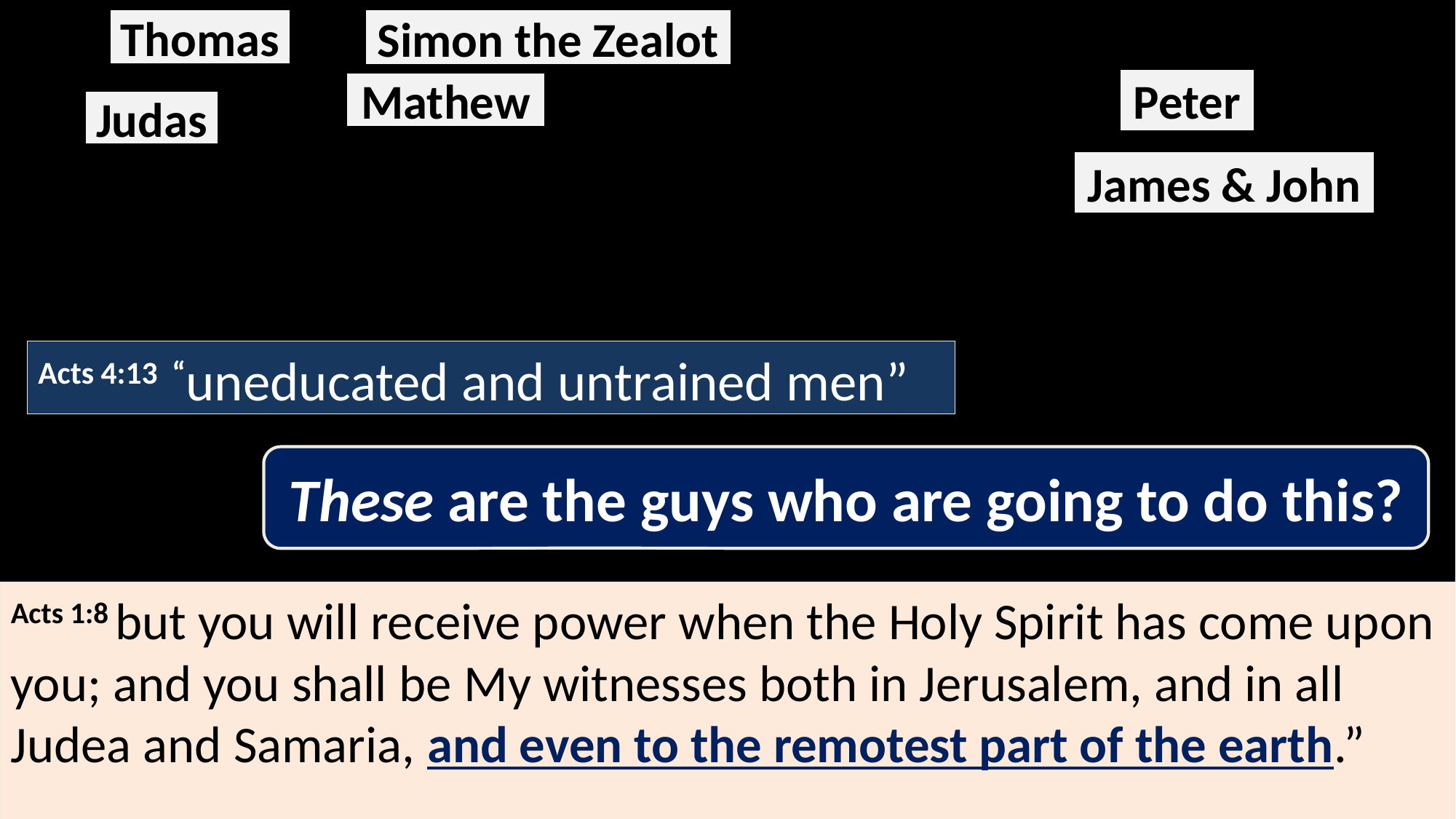

Thomas
Simon the Zealot
Peter
Mathew
Judas
James & John
Acts 4:13  “uneducated and untrained men”
These are the guys who are going to do this?
Acts 1:8 but you will receive power when the Holy Spirit has come upon you; and you shall be My witnesses both in Jerusalem, and in all Judea and Samaria, and even to the remotest part of the earth.”